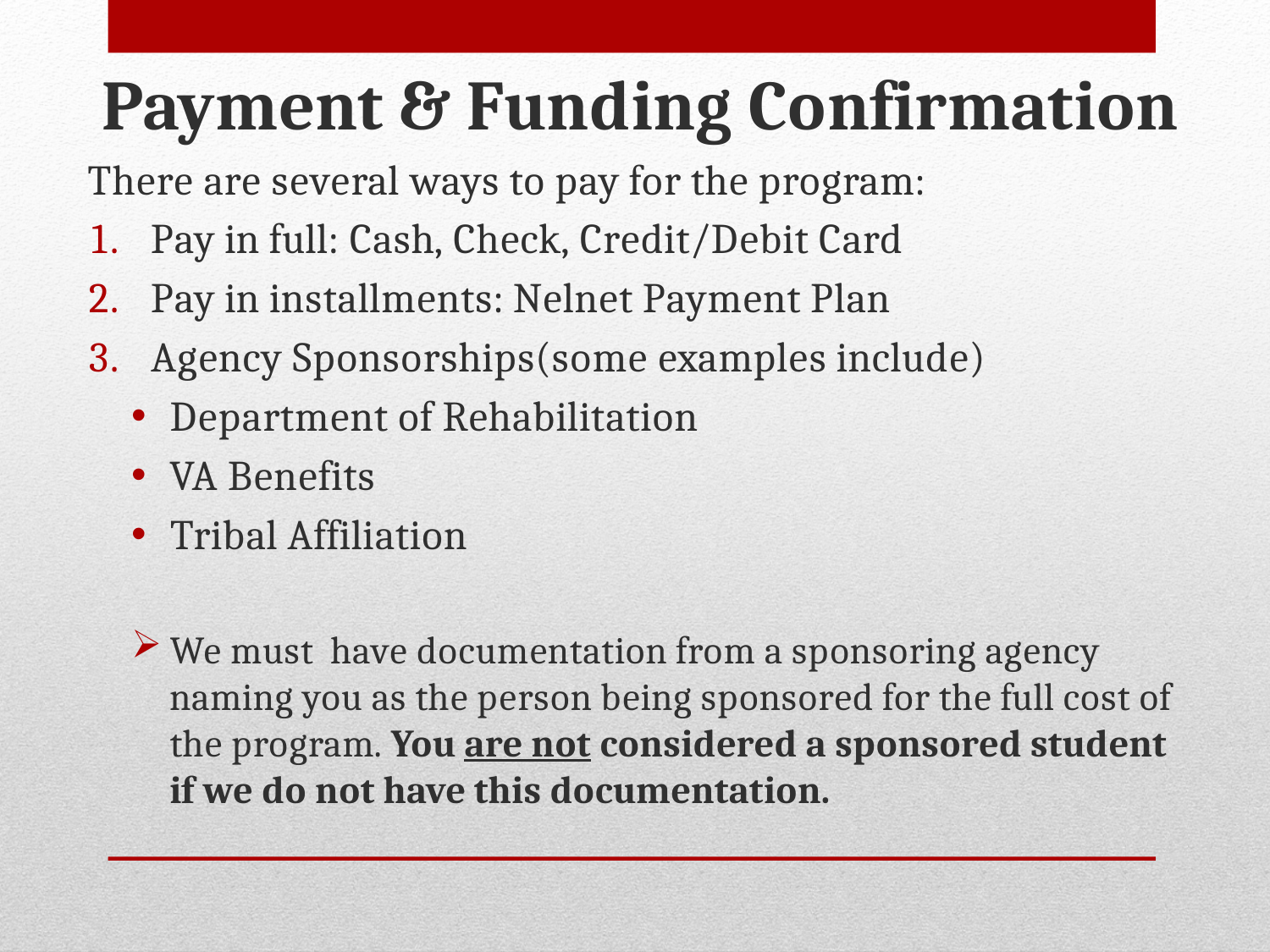

Payment & Funding Confirmation
There are several ways to pay for the program:
Pay in full: Cash, Check, Credit/Debit Card
Pay in installments: Nelnet Payment Plan
Agency Sponsorships(some examples include)
Department of Rehabilitation
VA Benefits
Tribal Affiliation

We must  have documentation from a sponsoring agency naming you as the person being sponsored for the full cost of the program. You are not considered a sponsored student if we do not have this documentation.